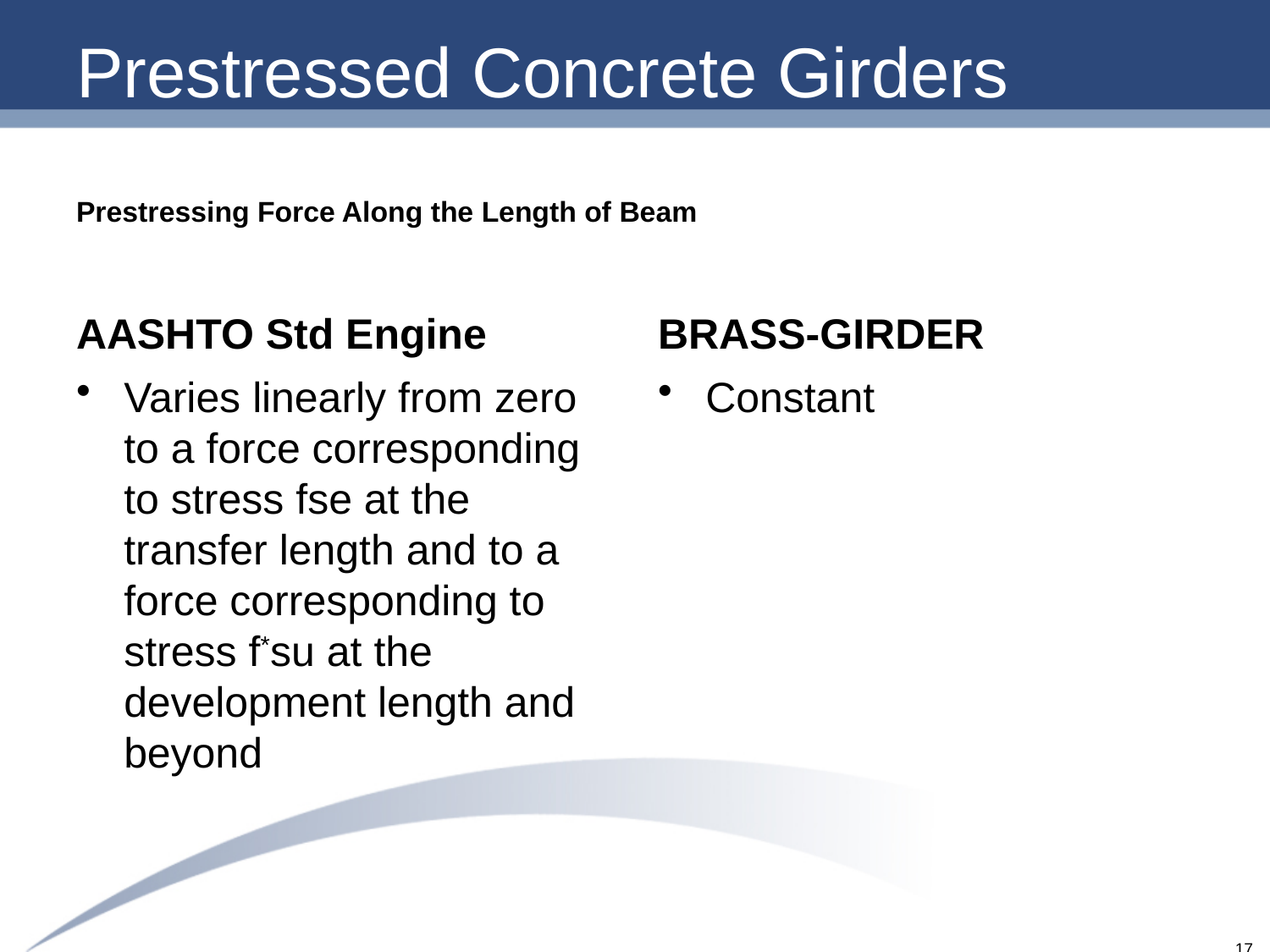

# Prestressed Concrete Girders
Prestressing Force Along the Length of Beam

AASHTO Std Engine
BRASS-GIRDER
Varies linearly from zero to a force corresponding to stress fse at the transfer length and to a force corresponding to stress f*su at the development length and beyond
Constant